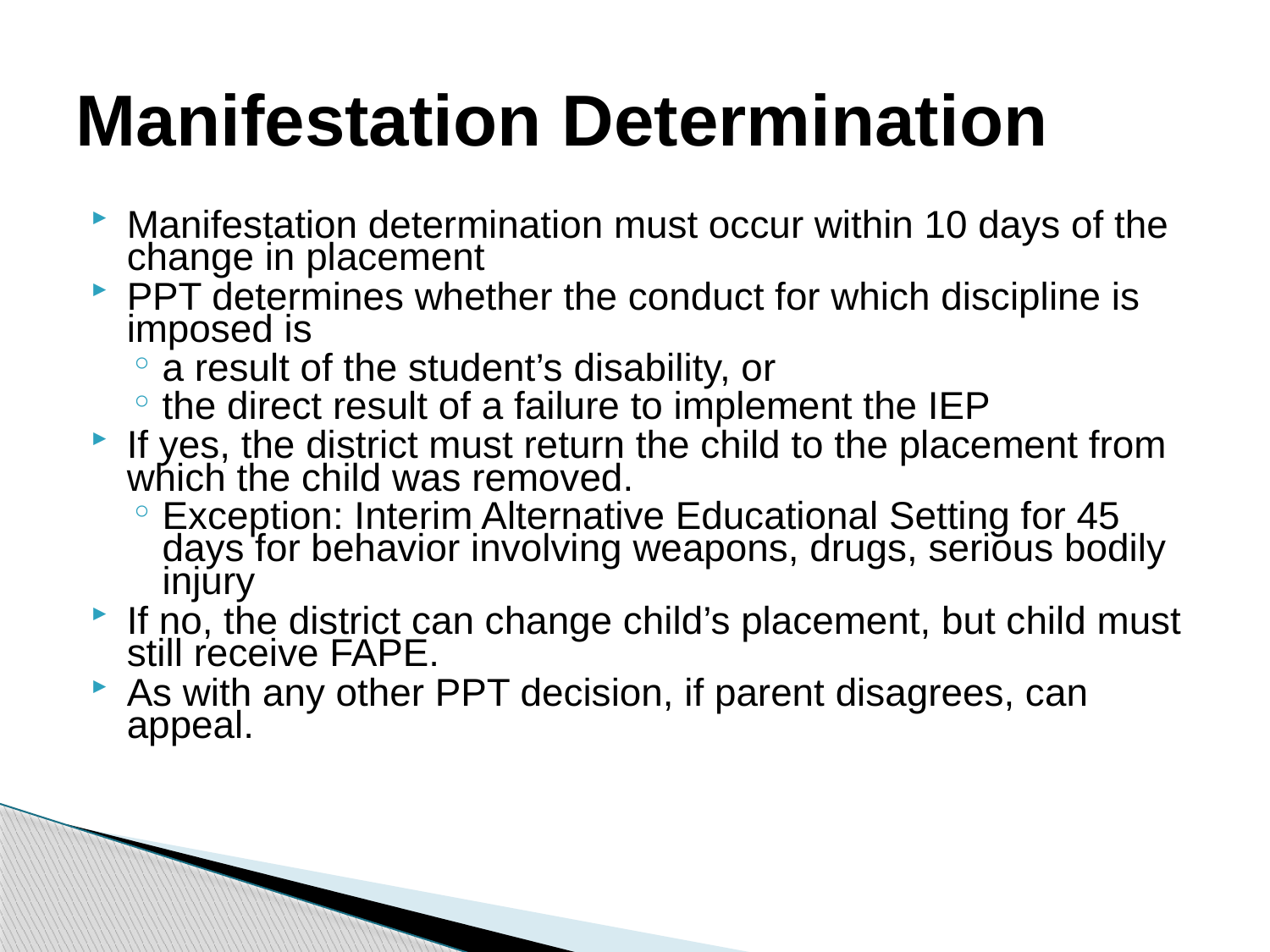

# Manifestation Determination
Manifestation determination must occur within 10 days of the change in placement
PPT determines whether the conduct for which discipline is imposed is
a result of the student’s disability, or
the direct result of a failure to implement the IEP
If yes, the district must return the child to the placement from which the child was removed.
Exception: Interim Alternative Educational Setting for 45 days for behavior involving weapons, drugs, serious bodily injury
If no, the district can change child’s placement, but child must still receive FAPE.
As with any other PPT decision, if parent disagrees, can appeal.